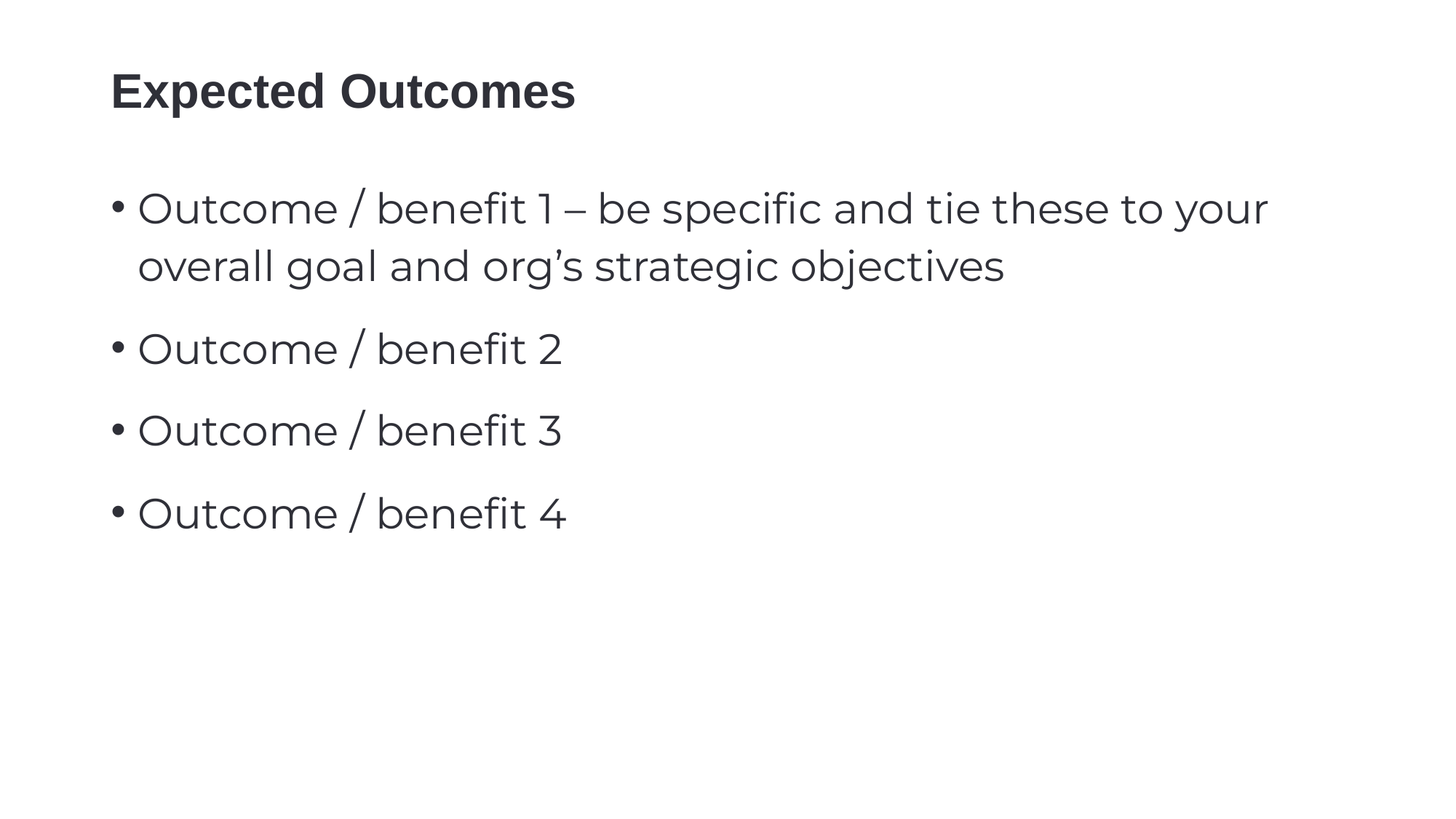

# Expected Outcomes
Outcome / benefit 1 – be specific and tie these to your overall goal and org’s strategic objectives
Outcome / benefit 2
Outcome / benefit 3
Outcome / benefit 4